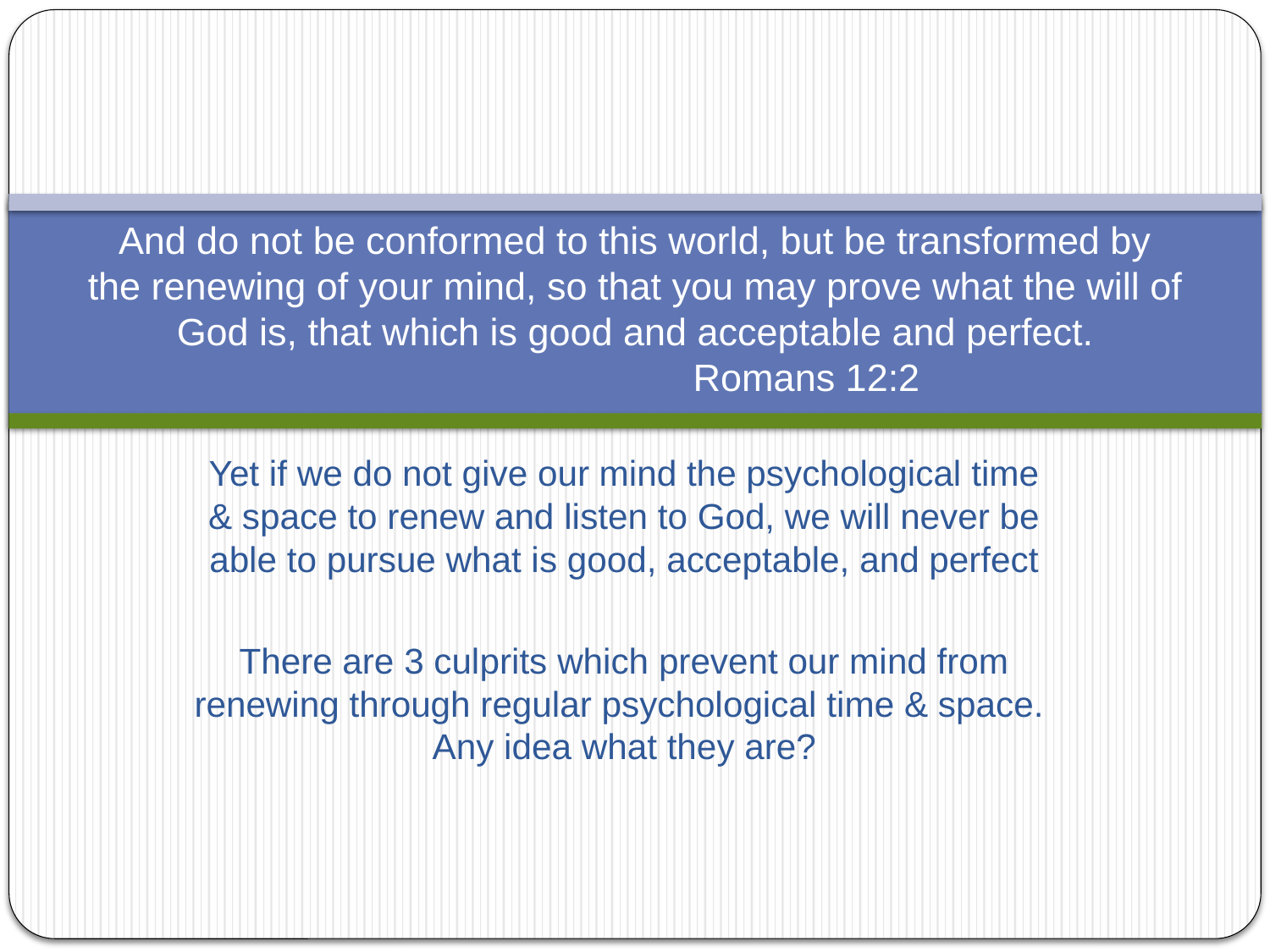

# And do not be conformed to this world, but be transformed by the renewing of your mind, so that you may prove what the will of God is, that which is good and acceptable and perfect. Romans 12:2
Yet if we do not give our mind the psychological time & space to renew and listen to God, we will never be able to pursue what is good, acceptable, and perfect

There are 3 culprits which prevent our mind from renewing through regular psychological time & space.  Any idea what they are?